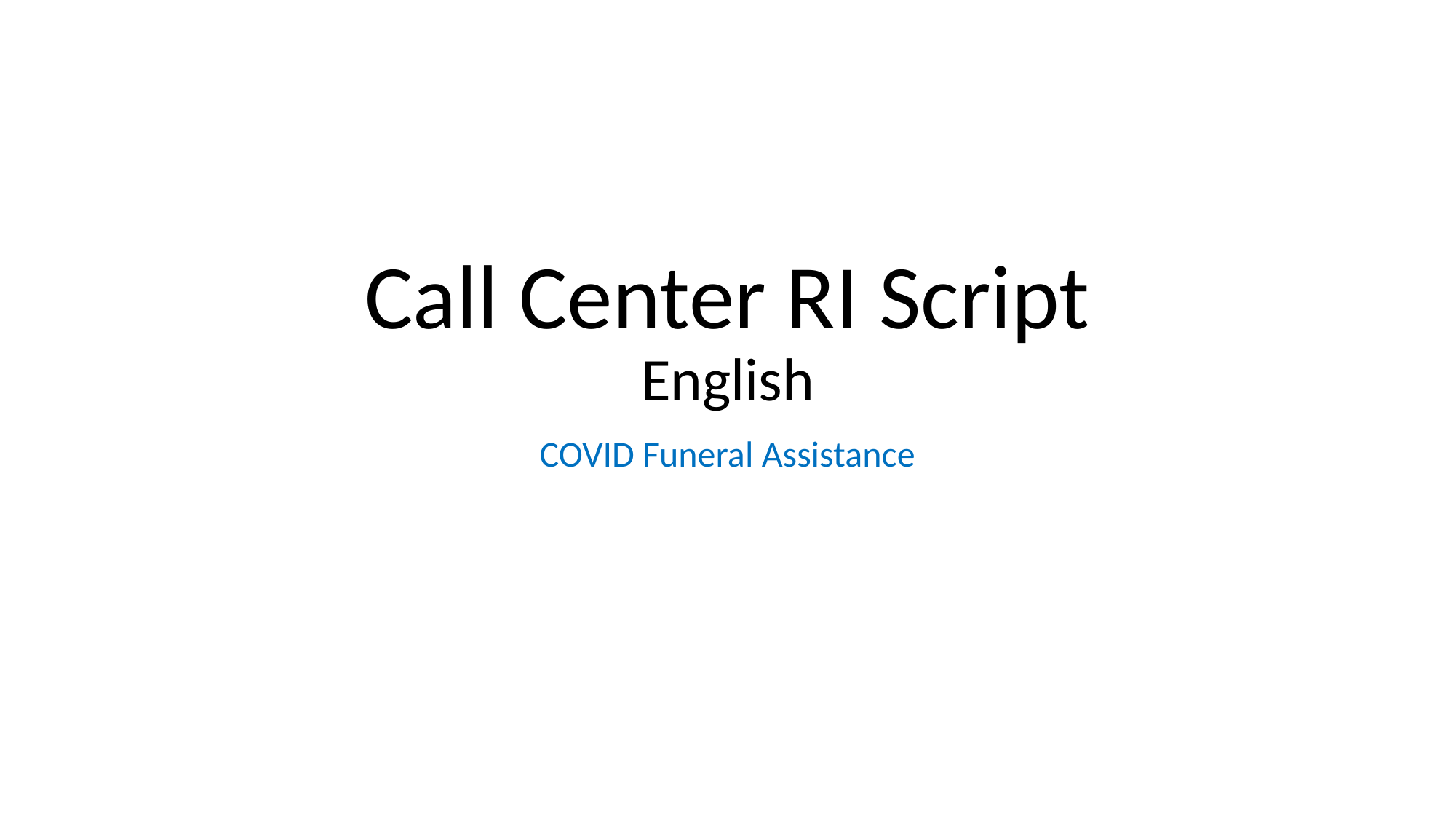

# Call Center RI Script English
COVID Funeral Assistance